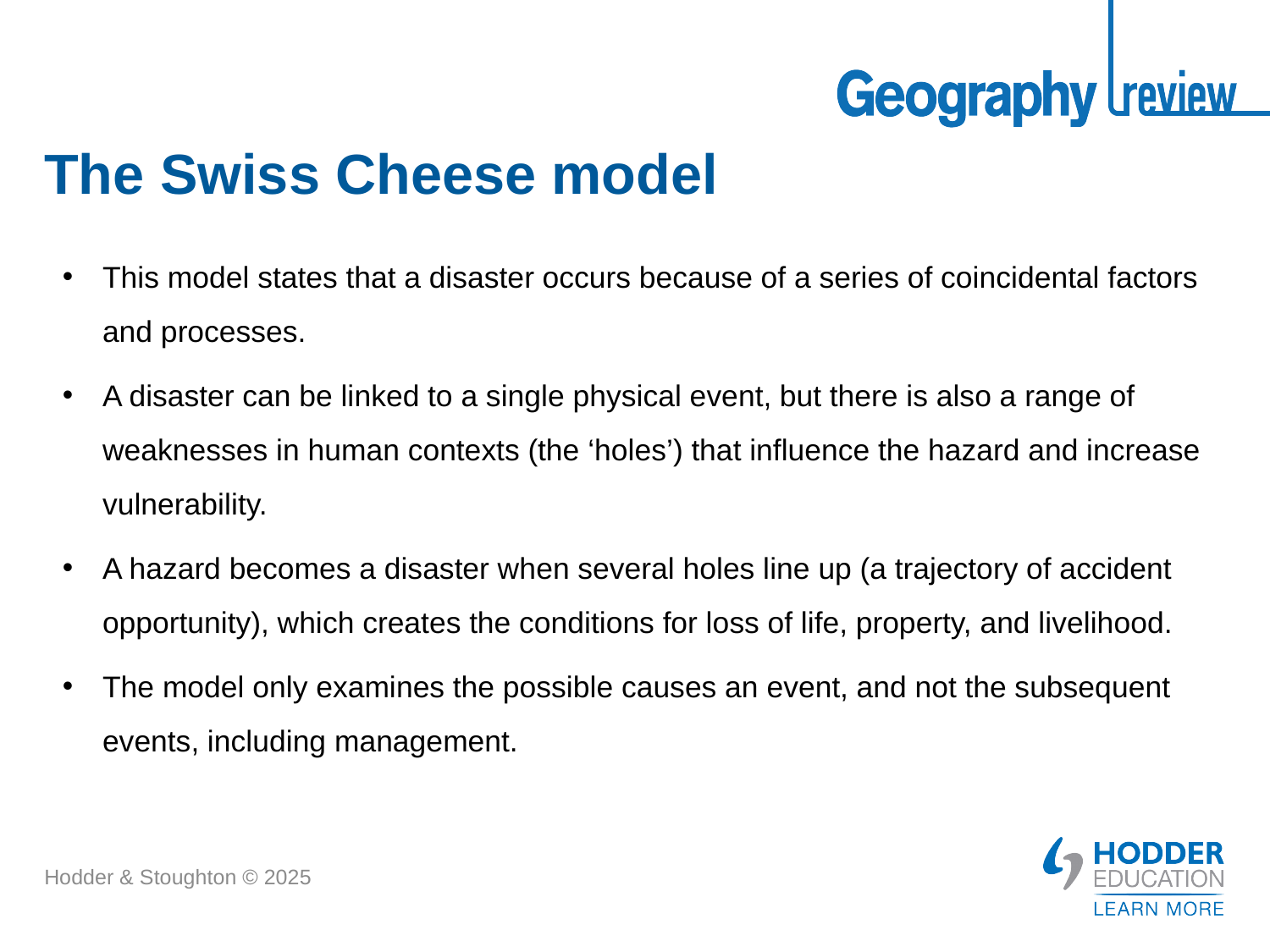

# The Swiss Cheese model
This model states that a disaster occurs because of a series of coincidental factors and processes.
A disaster can be linked to a single physical event, but there is also a range of weaknesses in human contexts (the ‘holes’) that influence the hazard and increase vulnerability.
A hazard becomes a disaster when several holes line up (a trajectory of accident opportunity), which creates the conditions for loss of life, property, and livelihood.
The model only examines the possible causes an event, and not the subsequent events, including management.

Hodder & Stoughton © 2025